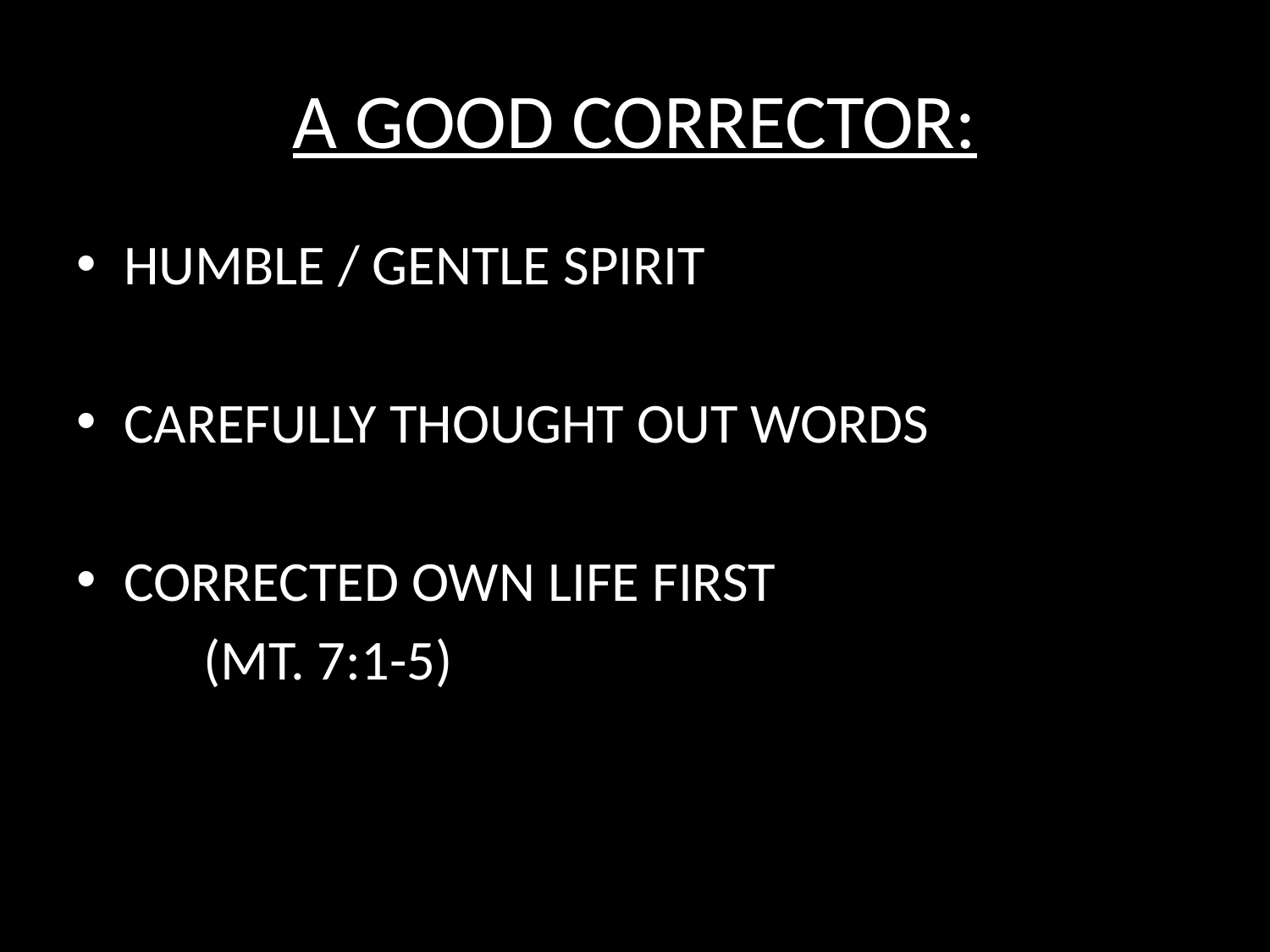

# A GOOD CORRECTOR:
HUMBLE / GENTLE SPIRIT

CAREFULLY THOUGHT OUT WORDS

CORRECTED OWN LIFE FIRST
	(MT. 7:1-5)